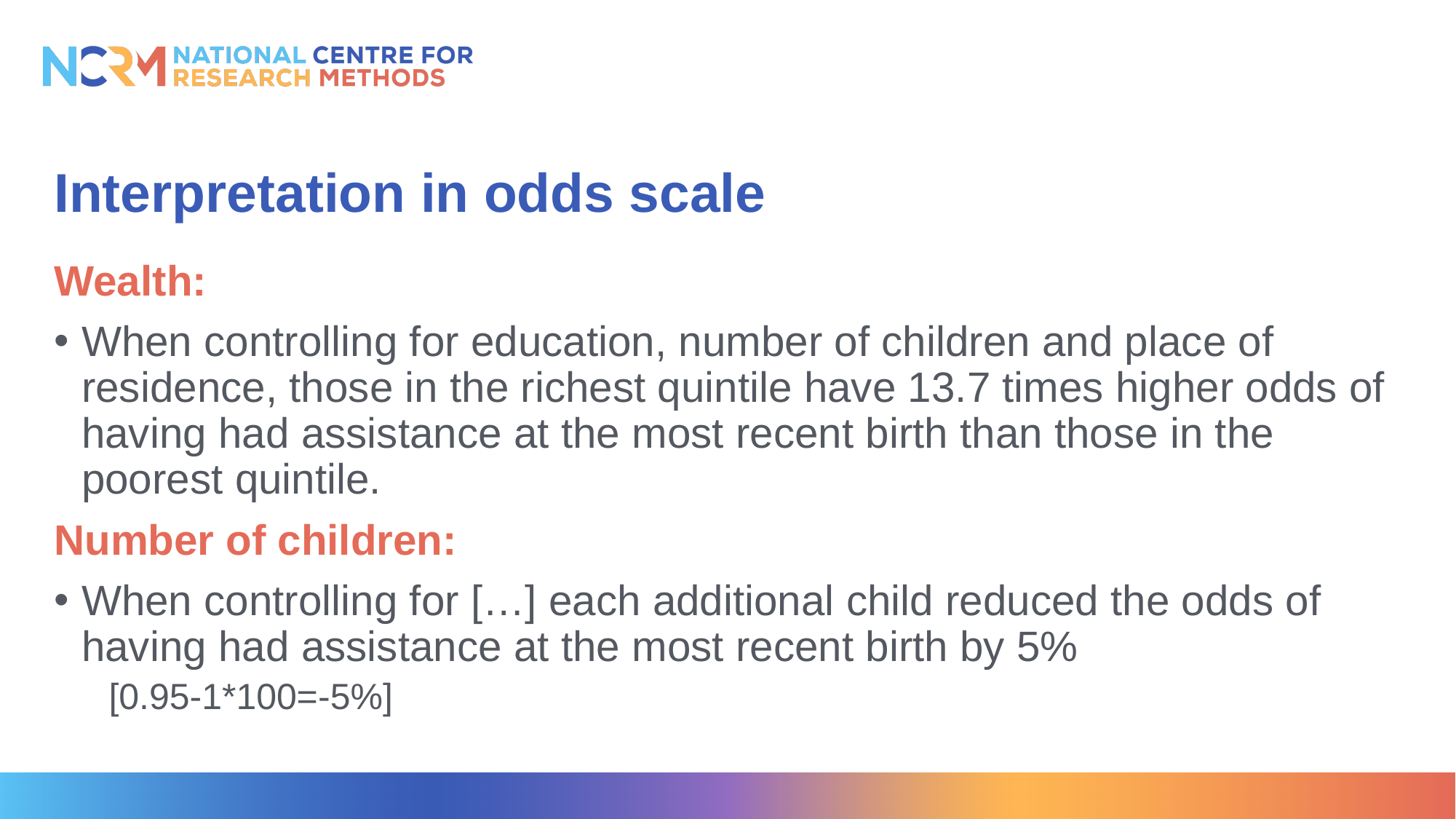

# Interpretation in odds scale
Wealth:
When controlling for education, number of children and place of residence, those in the richest quintile have 13.7 times higher odds of having had assistance at the most recent birth than those in the poorest quintile.
Number of children:
When controlling for […] each additional child reduced the odds of having had assistance at the most recent birth by 5%
[0.95-1*100=-5%]